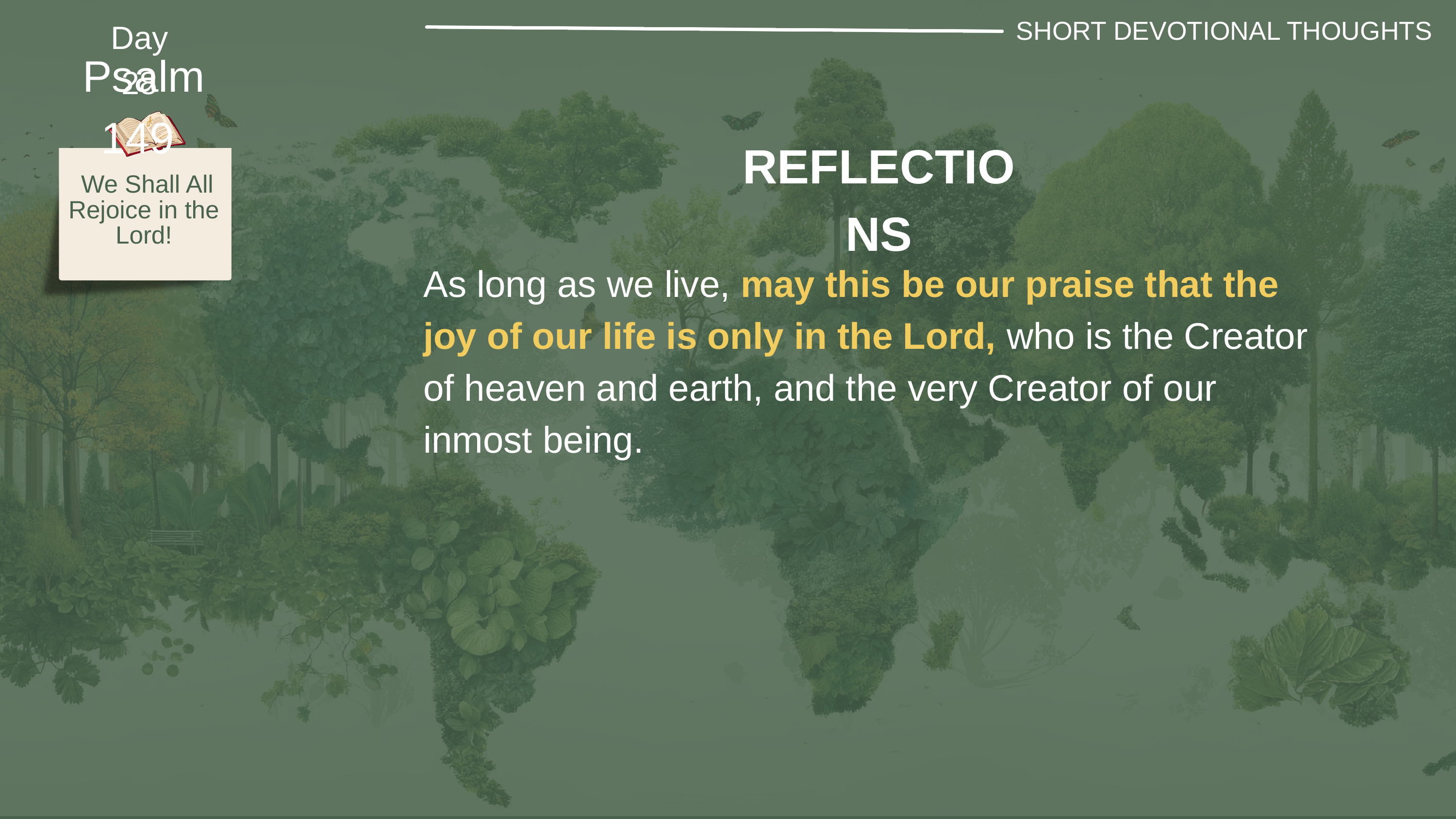

SHORT DEVOTIONAL THOUGHTS
Day 28

Psalm 149

REFLECTIONS

 We Shall All Rejoice in the Lord!
As long as we live, may this be our praise that the joy of our life is only in the Lord, who is the Creator of heaven and earth, and the very Creator of our inmost being.